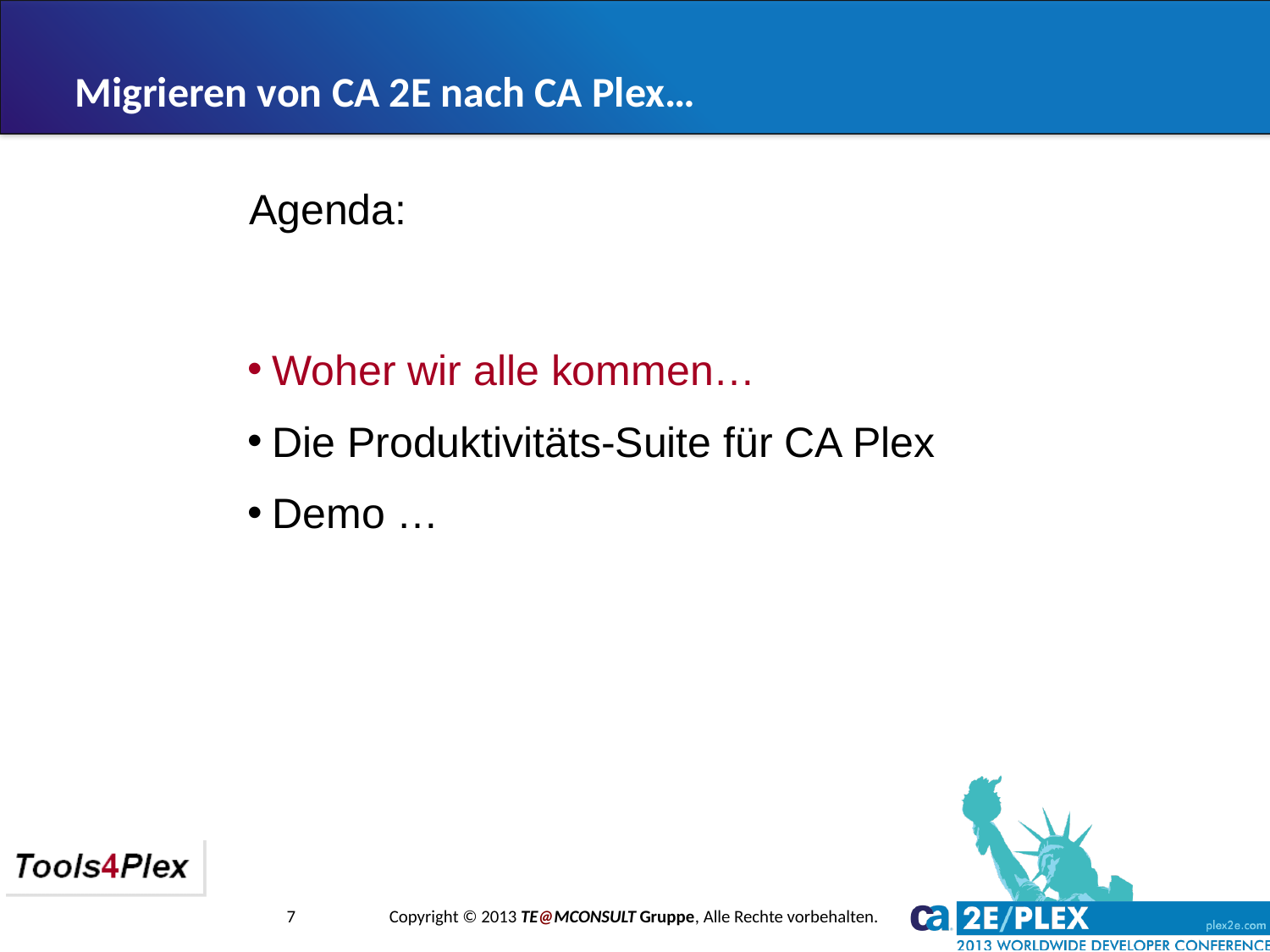

Migrieren von CA 2E nach CA Plex…
Agenda:
Woher wir alle kommen…
Die Produktivitäts-Suite für CA Plex
Demo …